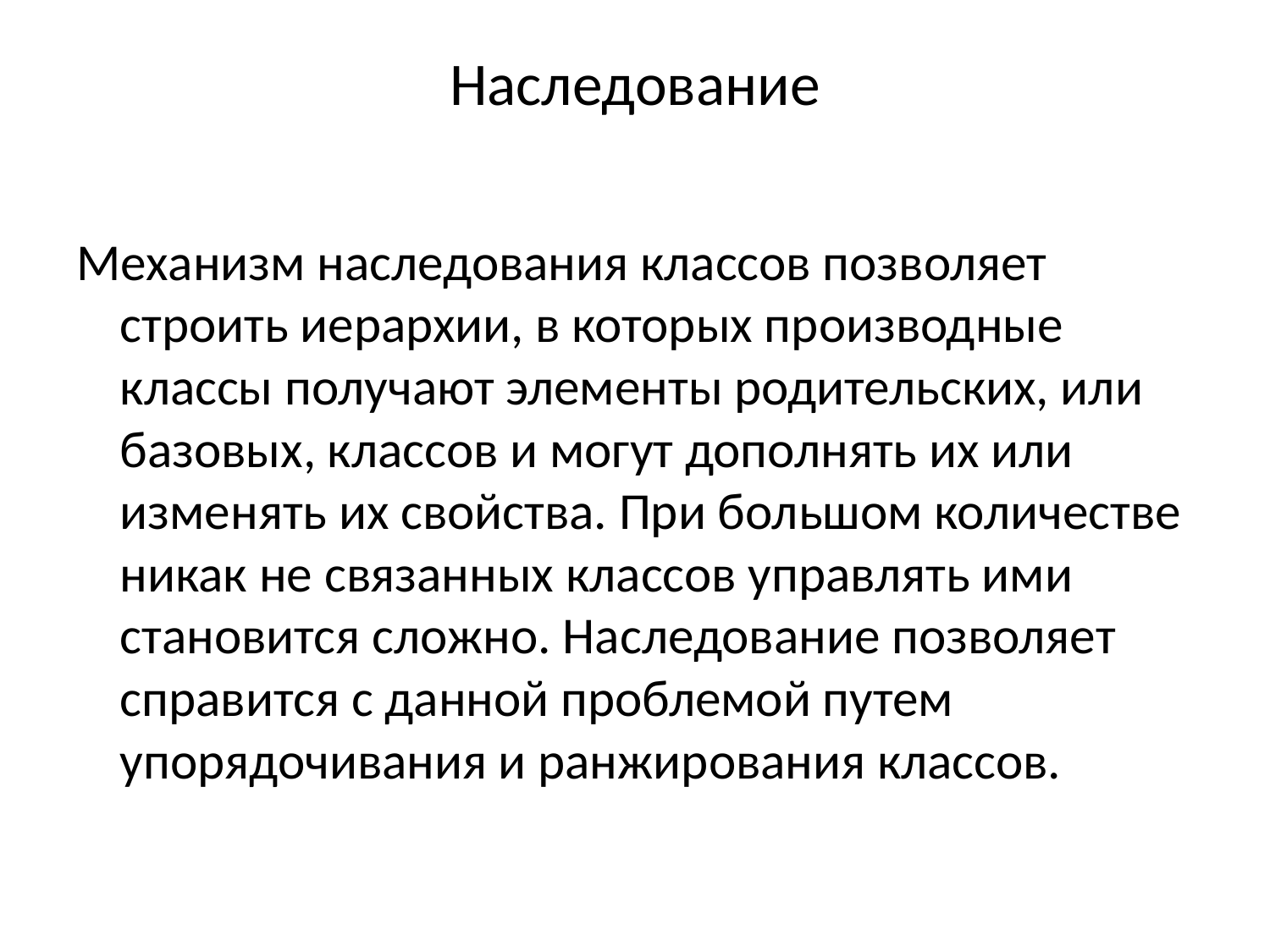

# Наследование
Механизм наследования классов позволяет строить иерархии, в которых производные классы получают элементы родительских, или базовых, классов и могут дополнять их или изменять их свойства. При большом количестве никак не связанных классов управлять ими становится сложно. Наследование позволяет справится с данной проблемой путем упорядочивания и ранжирования классов.